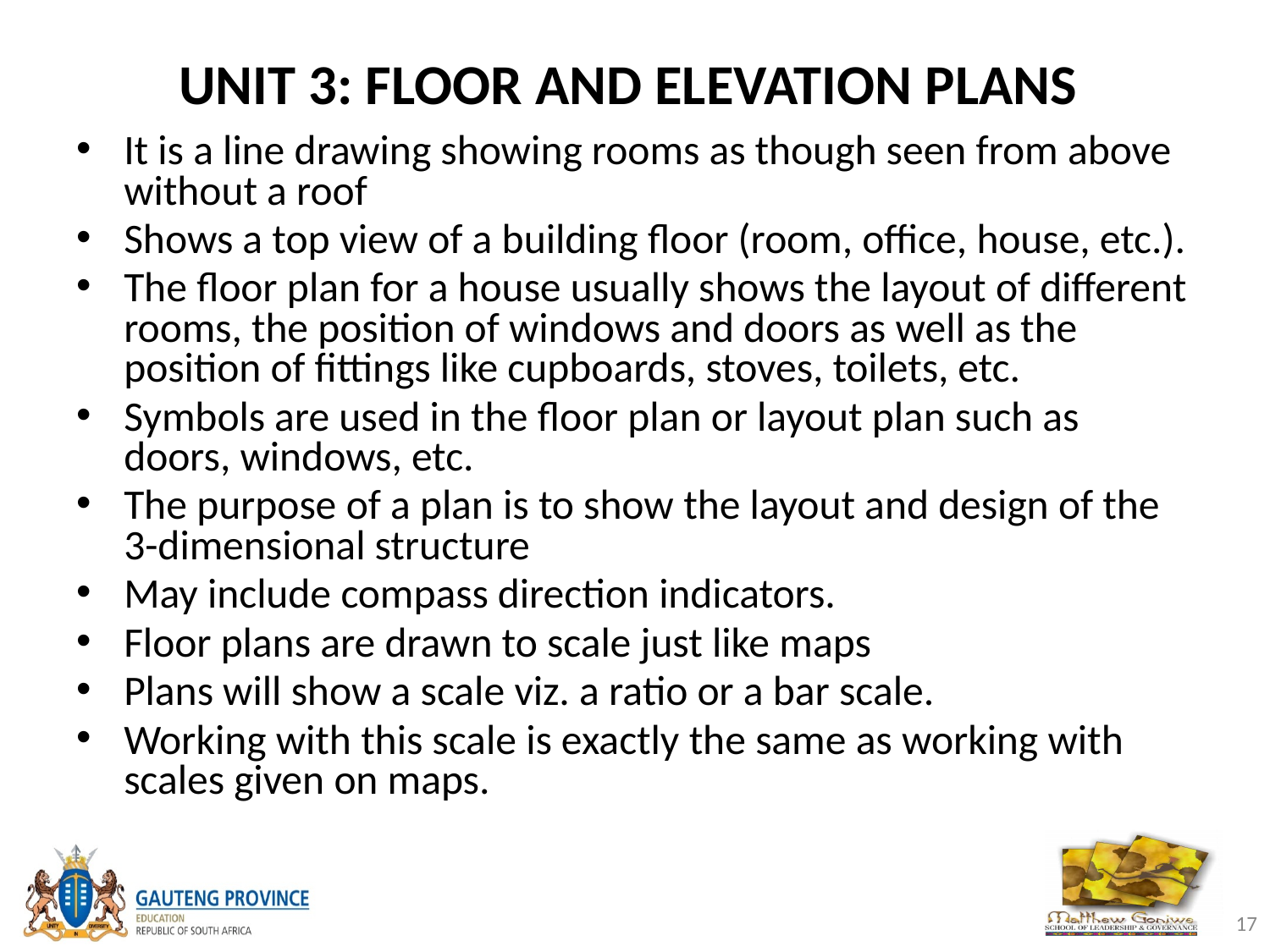

# UNIT 3: FLOOR AND ELEVATION PLANS
It is a line drawing showing rooms as though seen from above without a roof
Shows a top view of a building floor (room, office, house, etc.).
The floor plan for a house usually shows the layout of different rooms, the position of windows and doors as well as the position of fittings like cupboards, stoves, toilets, etc.
Symbols are used in the floor plan or layout plan such as doors, windows, etc.
The purpose of a plan is to show the layout and design of the 3-dimensional structure
May include compass direction indicators.
Floor plans are drawn to scale just like maps
Plans will show a scale viz. a ratio or a bar scale.
Working with this scale is exactly the same as working with scales given on maps.

17